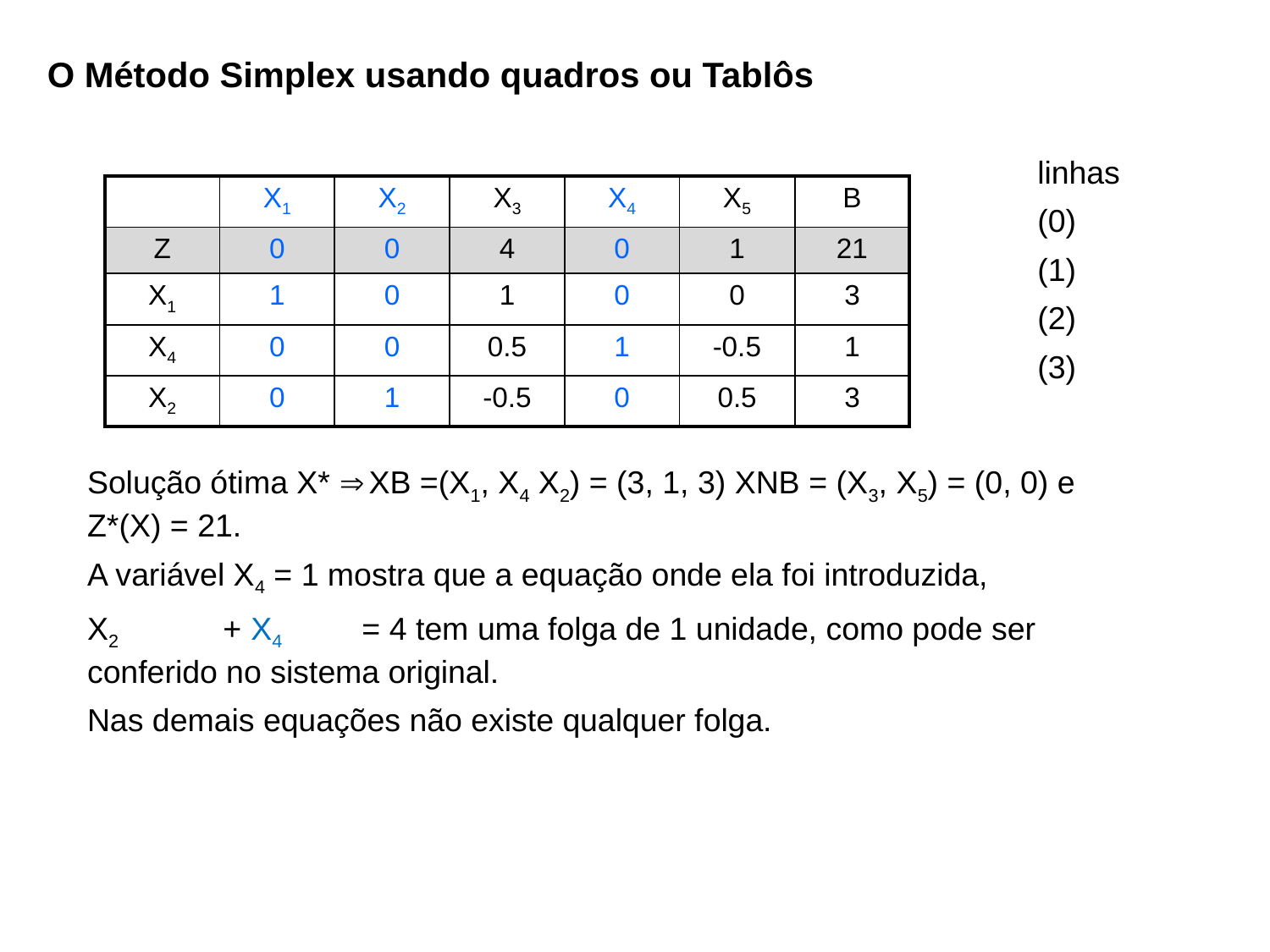

O Método Simplex usando quadros ou Tablôs
linhas
(0)
(1)
(2)
(3)
|  | X1 | X2 | X3 | X4 | X5 | B |
| --- | --- | --- | --- | --- | --- | --- |
| Z | 0 | 0 | 4 | 0 | 1 | 21 |
| X1 | 1 | 0 | 1 | 0 | 0 | 3 |
| X4 | 0 | 0 | 0.5 | 1 | -0.5 | 1 |
| X2 | 0 | 1 | -0.5 | 0 | 0.5 | 3 |
Solução ótima X* ⇒  XB =(X1, X4 X2) = (3, 1, 3) XNB = (X3, X5) = (0, 0) e Z*(X) = 21.
A variável X4 = 1 mostra que a equação onde ela foi introduzida,
X2	 + X4         = 4 tem uma folga de 1 unidade, como pode ser conferido no sistema original.
Nas demais equações não existe qualquer folga.